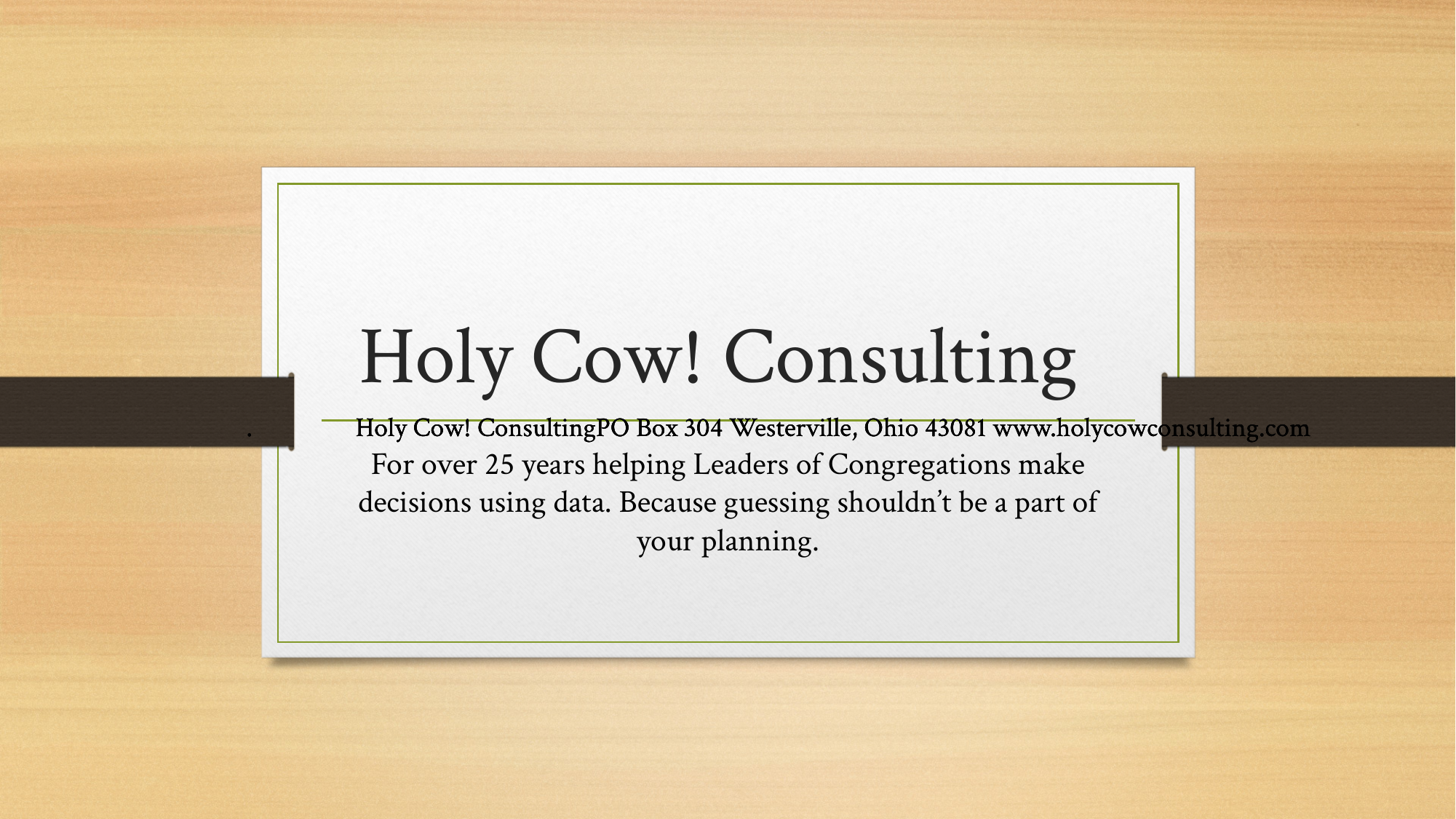

# Holy Cow! Consulting
	.	Holy Cow! Consulting PO Box 304 Westerville, Ohio 43081 www.holycowconsulting.com
	.	Holy Cow! Consulting PO Box 304 Westerville, Ohio 43081 www.holycowconsulting.com
	.	Holy Cow! Consulting PO Box 304 Westerville, Ohio 43081 www.holycowconsulting.com
For over 25 years helping Leaders of Congregations make decisions using data. Because guessing shouldn’t be a part of your planning.